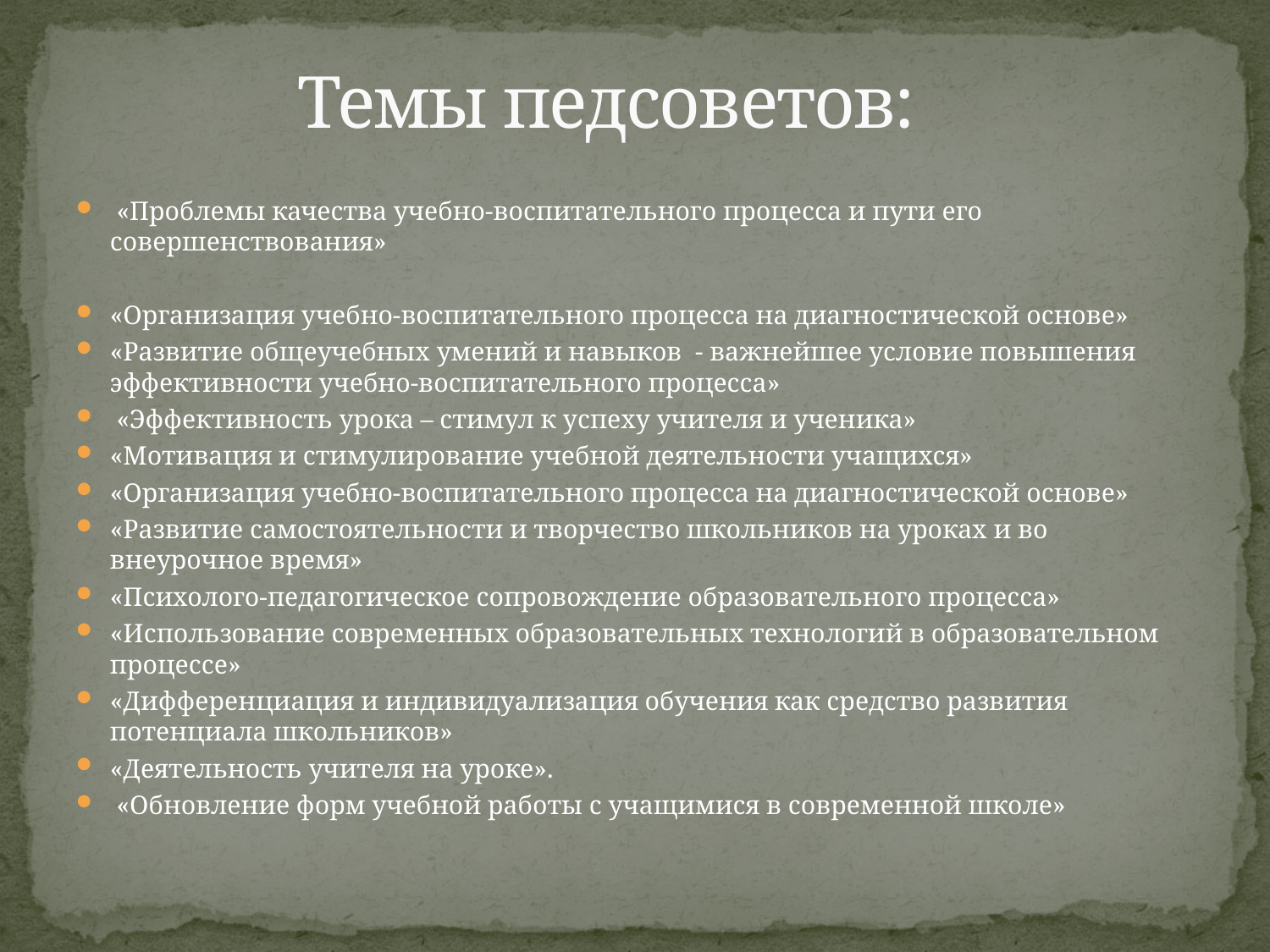

# Темы педсоветов:
 «Проблемы качества учебно-воспитательного процесса и пути его совершенствования»

«Организация учебно-воспитательного процесса на диагностической основе»
«Развитие общеучебных умений и навыков  - важнейшее условие повышения эффективности учебно-воспитательного процесса»
 «Эффективность урока – стимул к успеху учителя и ученика»
«Мотивация и стимулирование учебной деятельности учащихся»
«Организация учебно-воспитательного процесса на диагностической основе»
«Развитие самостоятельности и творчество школьников на уроках и во внеурочное время»
«Психолого-педагогическое сопровождение образовательного процесса»
«Использование современных образовательных технологий в образовательном процессе»
«Дифференциация и индивидуализация обучения как средство развития потенциала школьников»
«Деятельность учителя на уроке».
 «Обновление форм учебной работы с учащимися в современной школе»